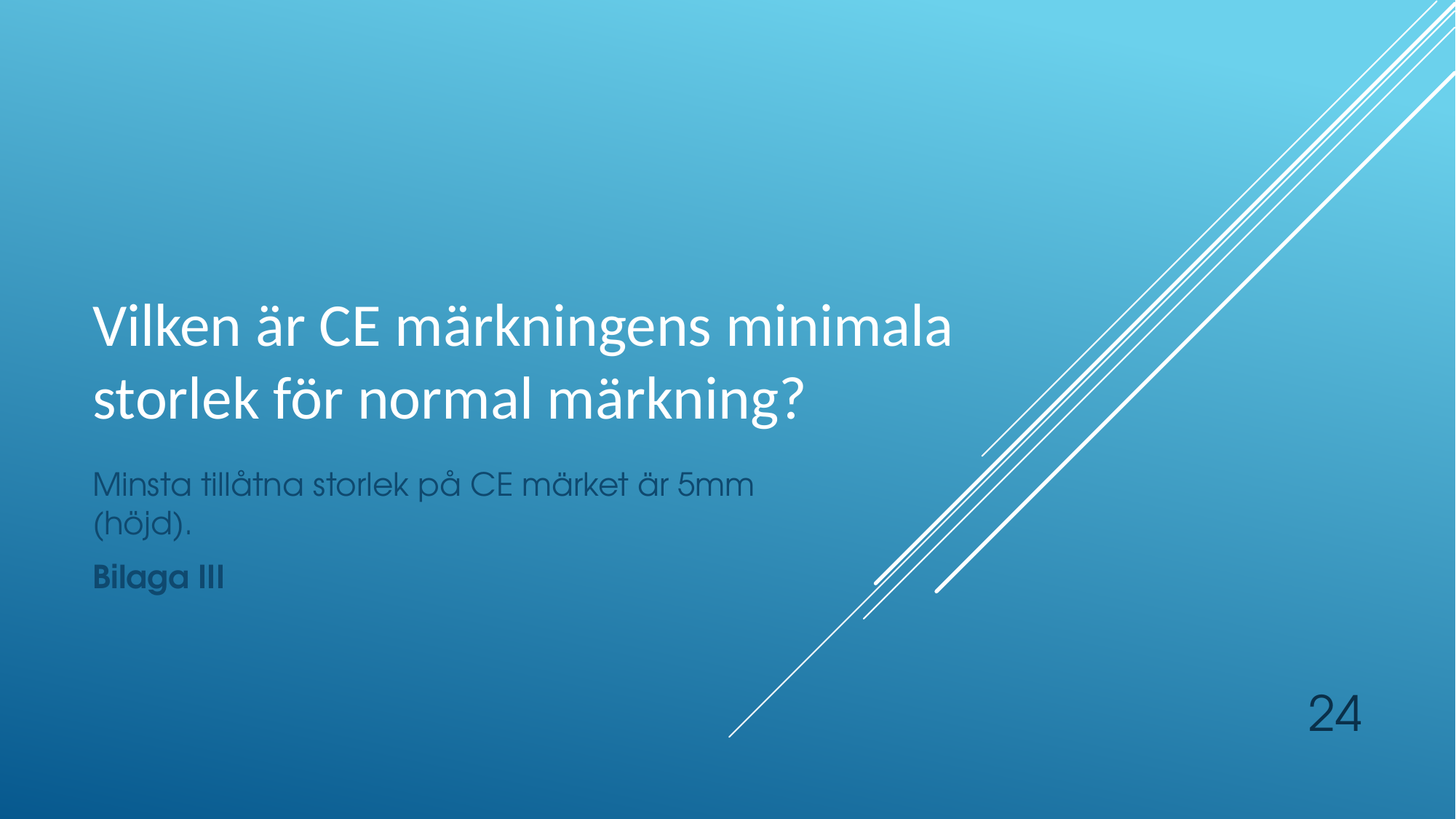

# Vilken är CE märkningens minimala storlek för normal märkning?
Minsta tillåtna storlek på CE märket är 5mm (höjd).
Bilaga III
24